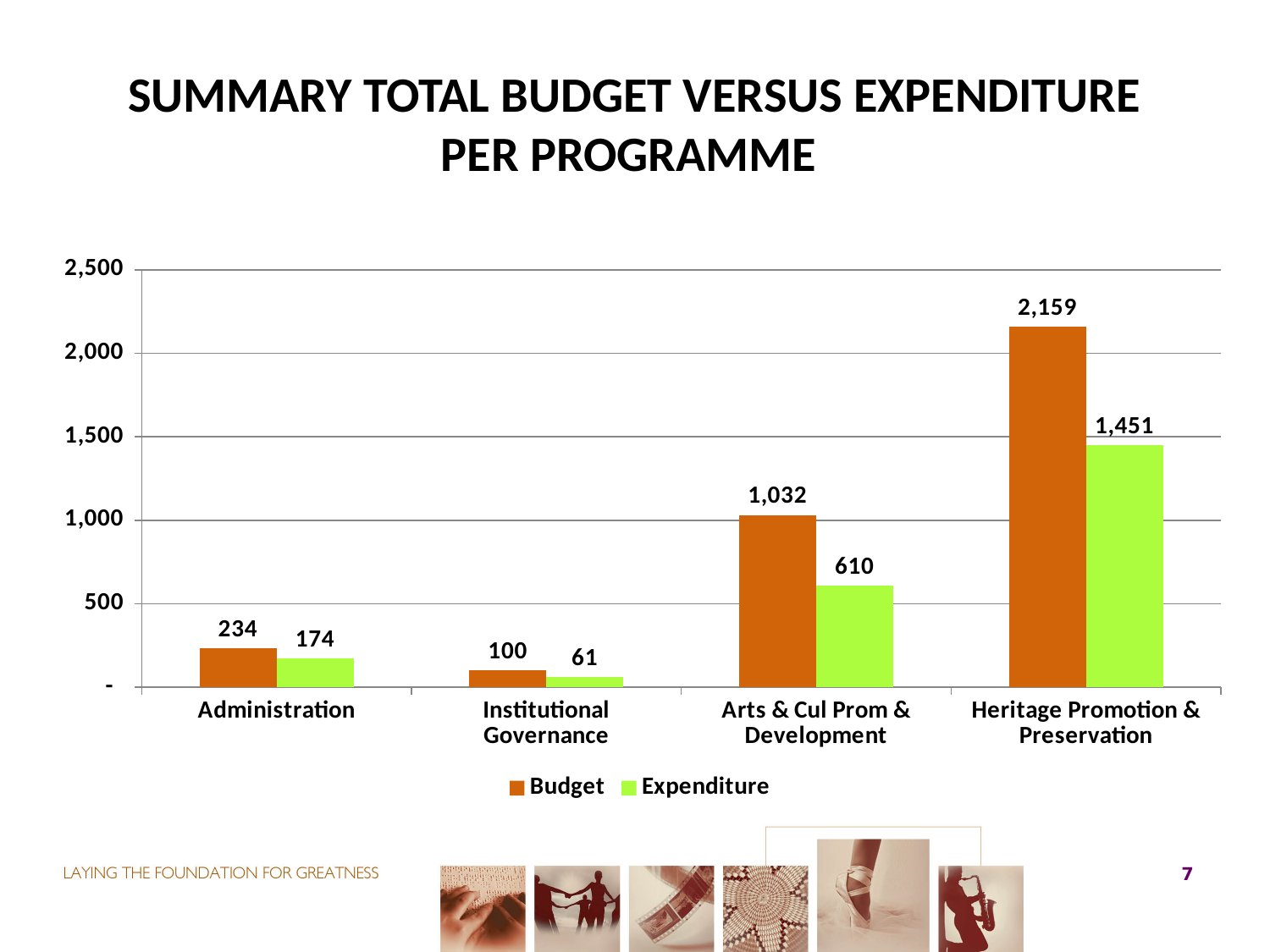

# SUMMARY TOTAL BUDGET VERSUS EXPENDITURE PER PROGRAMME

### Chart

| Category | Budget | Expenditure |
|---|---|---|
| Administration | 234.0 | 174.0 |
| Institutional Governance | 100.0 | 61.0 |
| Arts & Cul Prom & Development | 1032.0 | 610.0 |
| Heritage Promotion & Preservation | 2159.0 | 1451.0 |
7